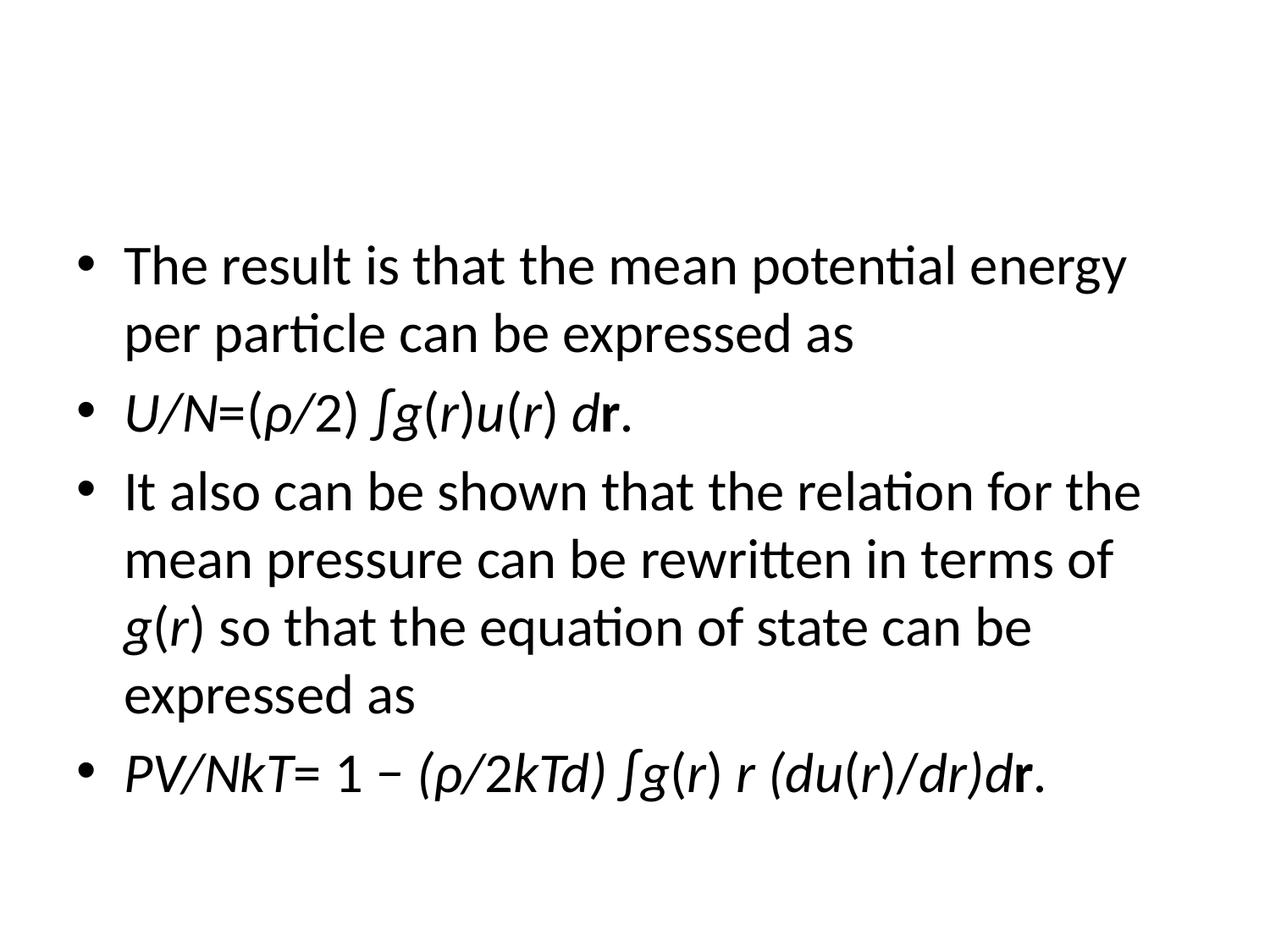

#
The result is that the mean potential energy per particle can be expressed as
U/N=(ρ/2) ∫g(r)u(r) dr.
It also can be shown that the relation for the mean pressure can be rewritten in terms of g(r) so that the equation of state can be expressed as
PV/NkT= 1 − (ρ/2kTd) ∫g(r) r (du(r)/dr)dr.